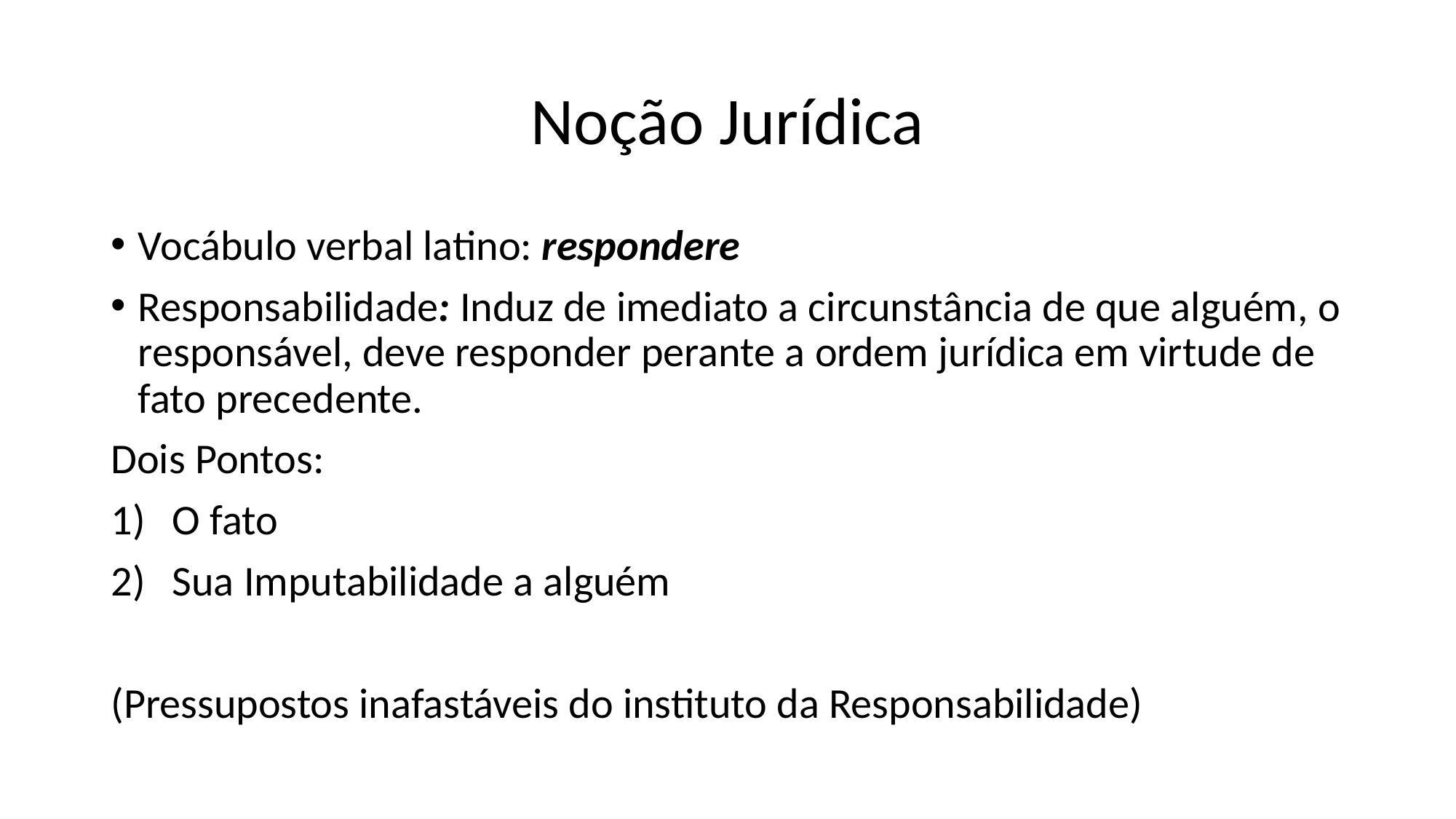

# Noção Jurídica
Vocábulo verbal latino: respondere
Responsabilidade: Induz de imediato a circunstância de que alguém, o responsável, deve responder perante a ordem jurídica em virtude de fato precedente.
Dois Pontos:
O fato
Sua Imputabilidade a alguém

(Pressupostos inafastáveis do instituto da Responsabilidade)